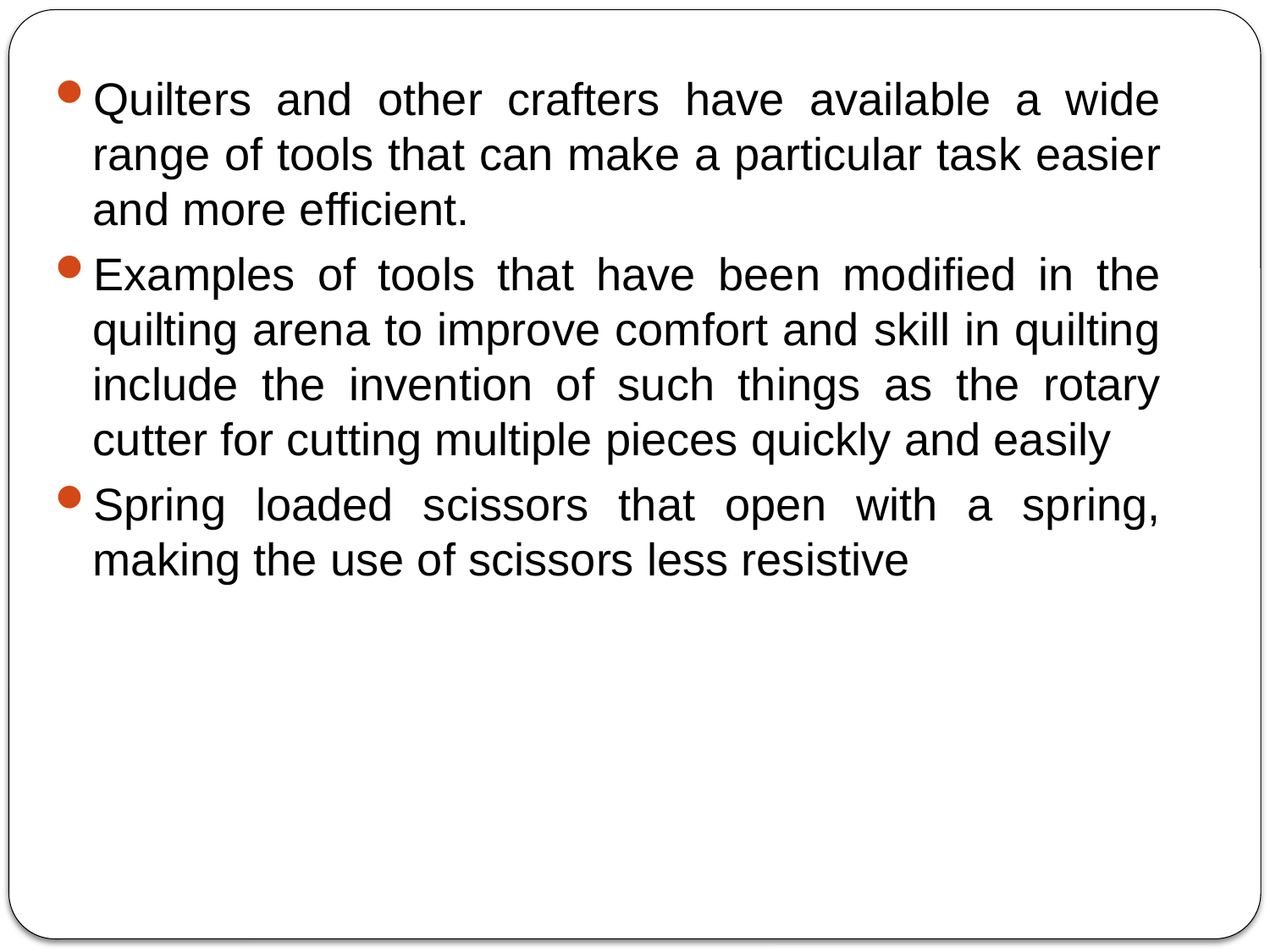

Quilters and other crafters have available a wide range of tools that can make a particular task easier and more efficient.
Examples of tools that have been modified in the quilting arena to improve comfort and skill in quilting include the invention of such things as the rotary cutter for cutting multiple pieces quickly and easily
Spring loaded scissors that open with a spring, making the use of scissors less resistive